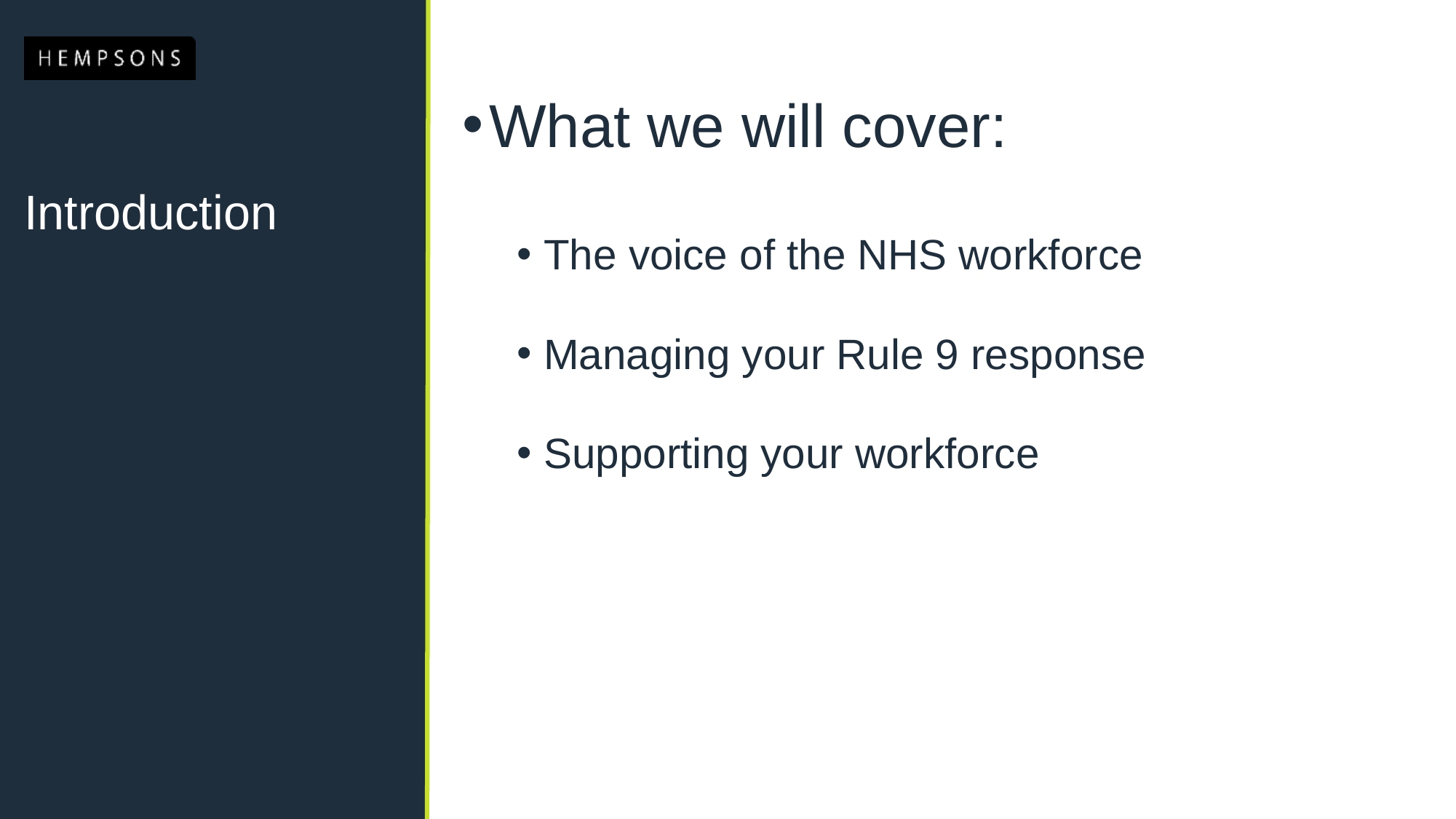

What we will cover:
The voice of the NHS workforce
Managing your Rule 9 response
Supporting your workforce

# Introduction